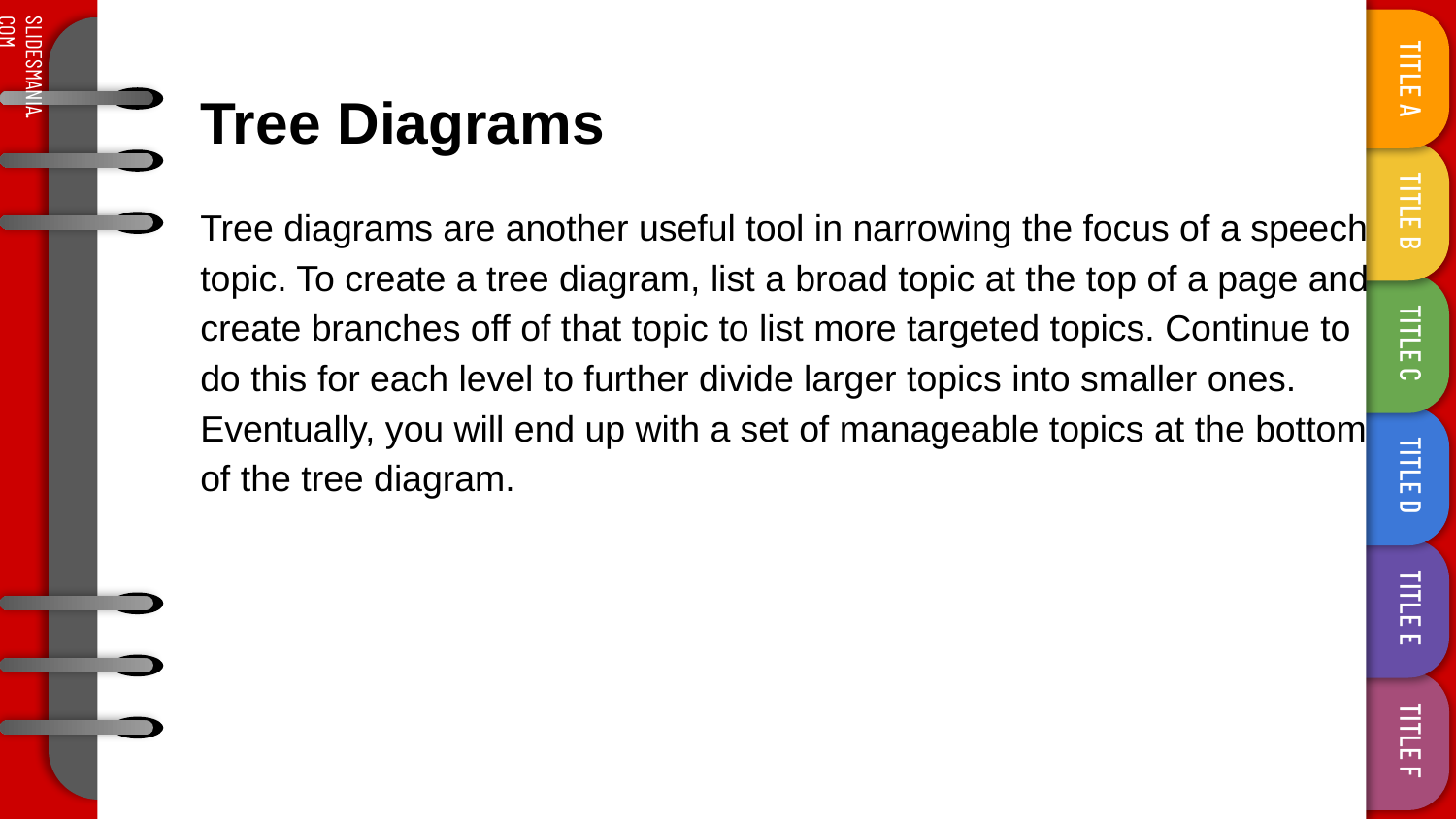

# Tree Diagrams
Tree diagrams are another useful tool in narrowing the focus of a speech topic. To create a tree diagram, list a broad topic at the top of a page and create branches off of that topic to list more targeted topics. Continue to do this for each level to further divide larger topics into smaller ones. Eventually, you will end up with a set of manageable topics at the bottom of the tree diagram.